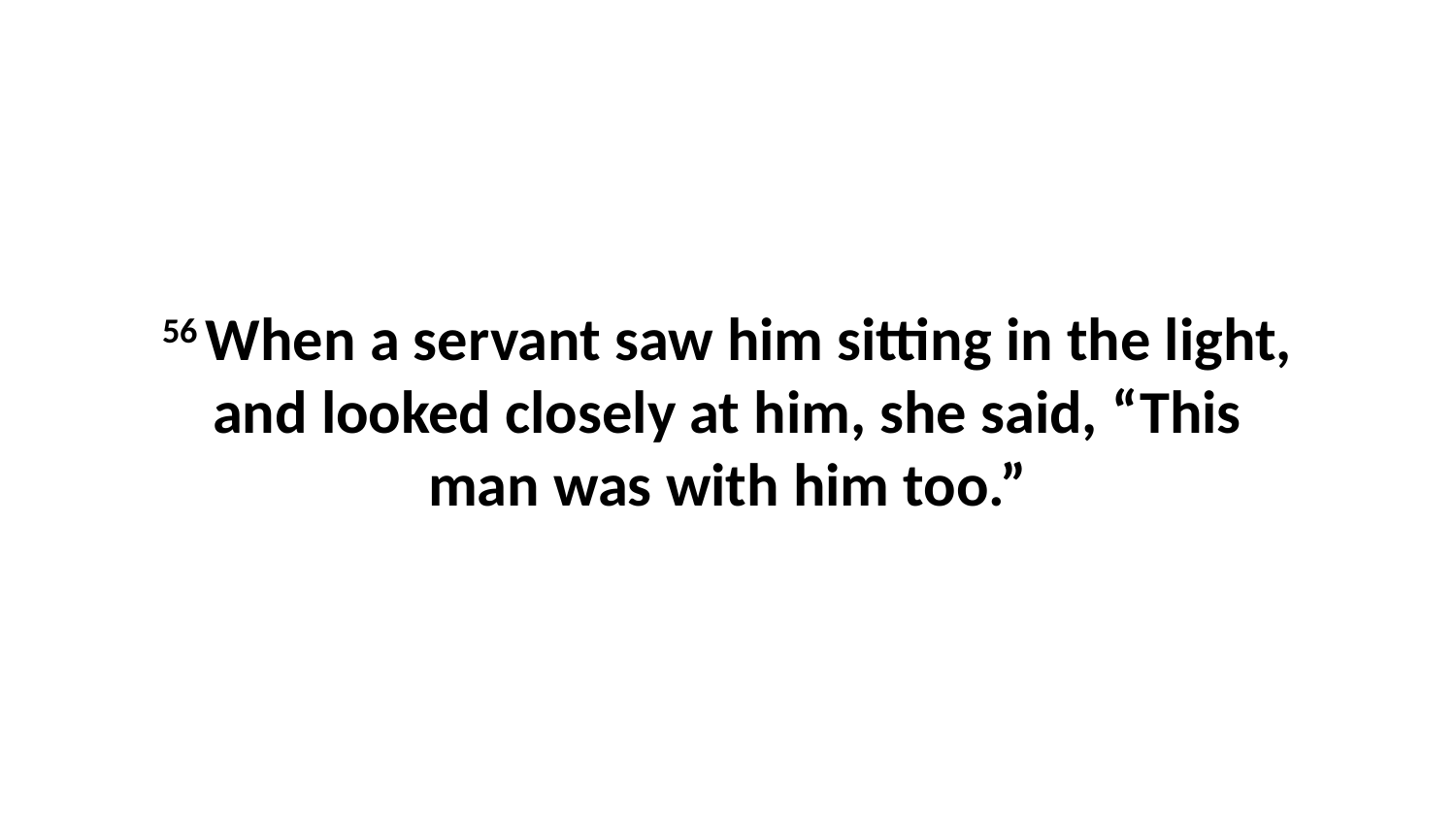

56 When a servant saw him sitting in the light, and looked closely at him, she said, “This man was with him too.”